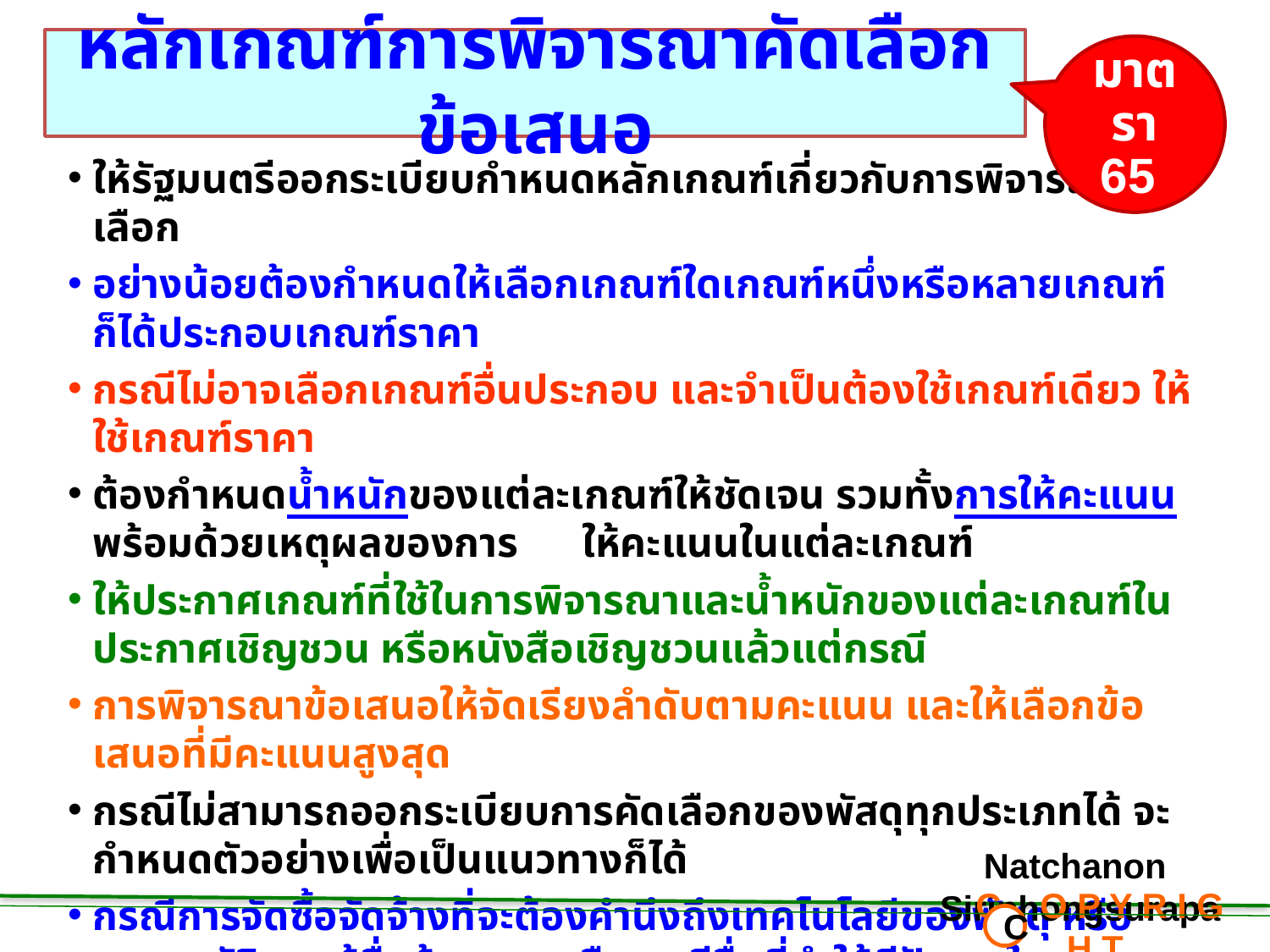

# หลักเกณฑ์การพิจารณาคัดเลือกข้อเสนอ
มาตรา 65
ให้รัฐมนตรีออกระเบียบกำหนดหลักเกณฑ์เกี่ยวกับการพิจารณาคัดเลือก
อย่างน้อยต้องกำหนดให้เลือกเกณฑ์ใดเกณฑ์หนึ่งหรือหลายเกณฑ์ก็ได้ประกอบเกณฑ์ราคา
กรณีไม่อาจเลือกเกณฑ์อื่นประกอบ และจำเป็นต้องใช้เกณฑ์เดียว ให้ใช้เกณฑ์ราคา
ต้องกำหนดน้ำหนักของแต่ละเกณฑ์ให้ชัดเจน รวมทั้งการให้คะแนนพร้อมด้วยเหตุผลของการ      ให้คะแนนในแต่ละเกณฑ์
ให้ประกาศเกณฑ์ที่ใช้ในการพิจารณาและน้ำหนักของแต่ละเกณฑ์ในประกาศเชิญชวน หรือหนังสือเชิญชวนแล้วแต่กรณี
การพิจารณาข้อเสนอให้จัดเรียงลำดับตามคะแนน และให้เลือกข้อเสนอที่มีคะแนนสูงสุด
กรณีไม่สามารถออกระเบียบการคัดเลือกของพัสดุทุกประเภทได้ จะกำหนดตัวอย่างเพื่อเป็นแนวทางก็ได้
กรณีการจัดซื้อจัดจ้างที่จะต้องคำนึงถึงเทคโนโลยีของพัสดุ หรือคุณสมบัติของผู้ยื่นข้อเสนอ หรือกรณีอื่นที่ทำให้มีปัญหาในการพิจารณาคัดเลือกข้อเสนอ หน่วยงานของรัฐอาจกำหนดให้ยื่นข้อเสนอด้านเทคนิคหรือข้อเสนออื่นก่อนการพิจารณาคัดเลือกข้อเสนอตามวรรคหนึ่งก็ได้ ทั้งนี้ ตามระเบียบที่รัฐมนตรีกำหนด

Natchanon  Siriphongsurapa
 C    O P Y R I G H T
C